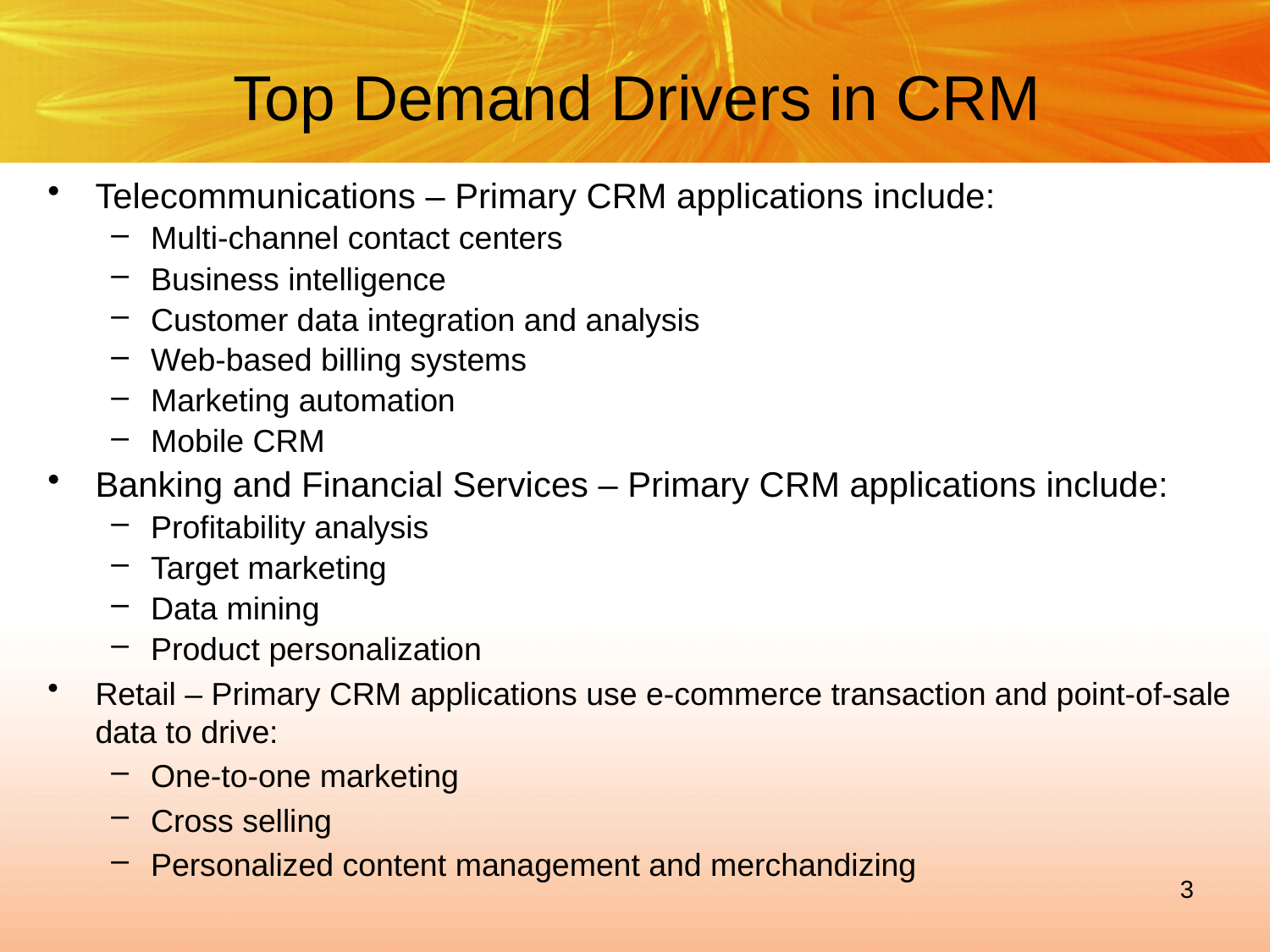

# Top Demand Drivers in CRM
Telecommunications – Primary CRM applications include:
Multi-channel contact centers
Business intelligence
Customer data integration and analysis
Web-based billing systems
Marketing automation
Mobile CRM
Banking and Financial Services – Primary CRM applications include:
Profitability analysis
Target marketing
Data mining
Product personalization
Retail – Primary CRM applications use e-commerce transaction and point-of-sale data to drive:
One-to-one marketing
Cross selling
Personalized content management and merchandizing
3